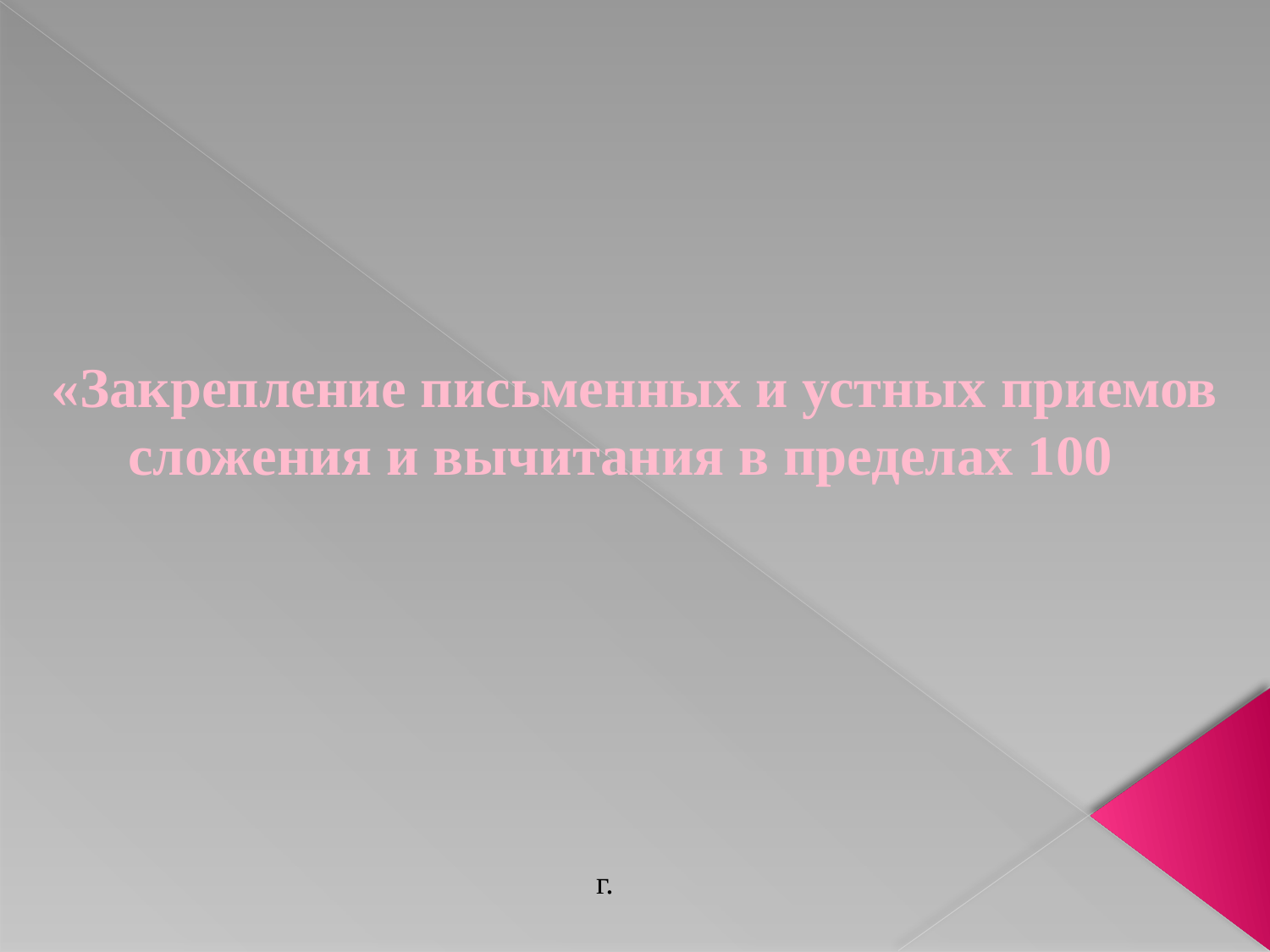

#
«Закрепление письменных и устных приемов сложения и вычитания в пределах 100

г.